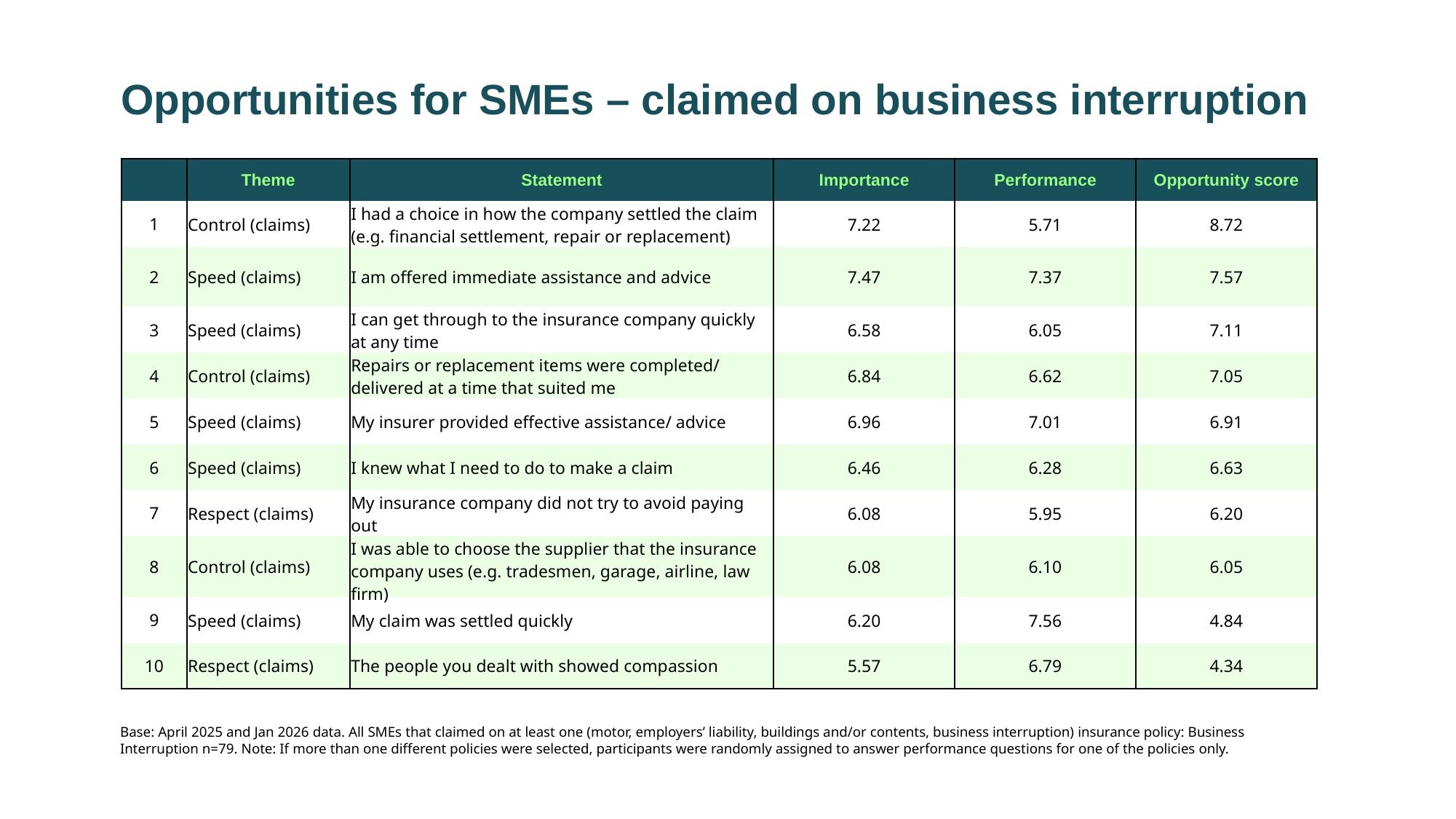

Opportunities for SMEs – claimed on business interruption
|  | Theme | Statement | Importance | Performance | Opportunity score |
| --- | --- | --- | --- | --- | --- |
| 1 | Control (claims) | I had a choice in how the company settled the claim (e.g. financial settlement, repair or replacement) | 7.22 | 5.71 | 8.72 |
| 2 | Speed (claims) | I am offered immediate assistance and advice | 7.47 | 7.37 | 7.57 |
| 3 | Speed (claims) | I can get through to the insurance company quickly at any time | 6.58 | 6.05 | 7.11 |
| 4 | Control (claims) | Repairs or replacement items were completed/ delivered at a time that suited me | 6.84 | 6.62 | 7.05 |
| 5 | Speed (claims) | My insurer provided effective assistance/ advice | 6.96 | 7.01 | 6.91 |
| 6 | Speed (claims) | I knew what I need to do to make a claim | 6.46 | 6.28 | 6.63 |
| 7 | Respect (claims) | My insurance company did not try to avoid paying out | 6.08 | 5.95 | 6.20 |
| 8 | Control (claims) | I was able to choose the supplier that the insurance company uses (e.g. tradesmen, garage, airline, law firm) | 6.08 | 6.10 | 6.05 |
| 9 | Speed (claims) | My claim was settled quickly | 6.20 | 7.56 | 4.84 |
| 10 | Respect (claims) | The people you dealt with showed compassion | 5.57 | 6.79 | 4.34 |
Base: April 2025 and Jan 2026 data. All SMEs that claimed on at least one (motor, employers’ liability, buildings and/or contents, business interruption) insurance policy: Business Interruption n=79. Note: If more than one different policies were selected, participants were randomly assigned to answer performance questions for one of the policies only.